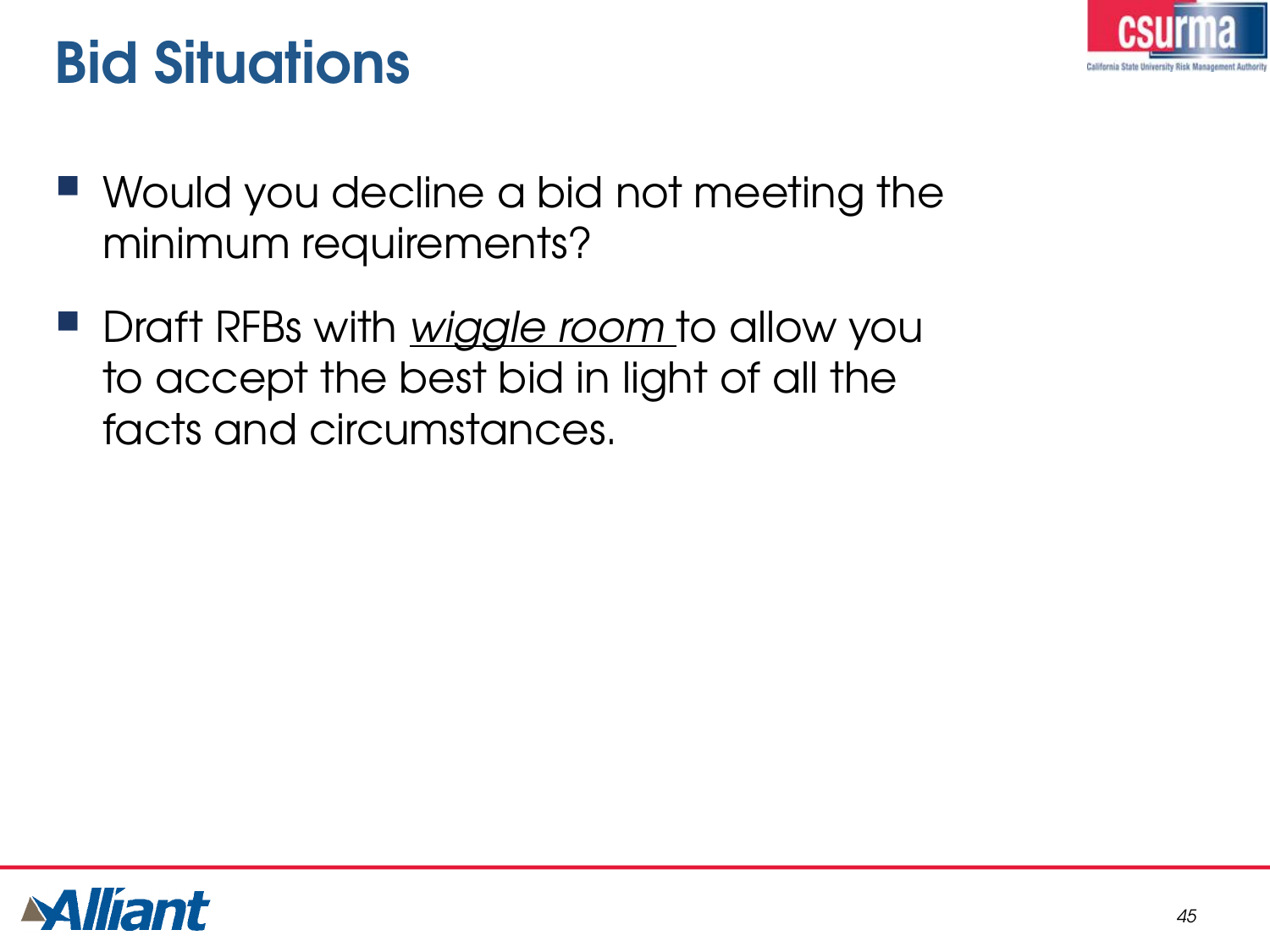

# Bid Situations
Would you decline a bid not meeting the minimum requirements?

Draft RFBs with wiggle room to allow you to accept the best bid in light of all the facts and circumstances.

45